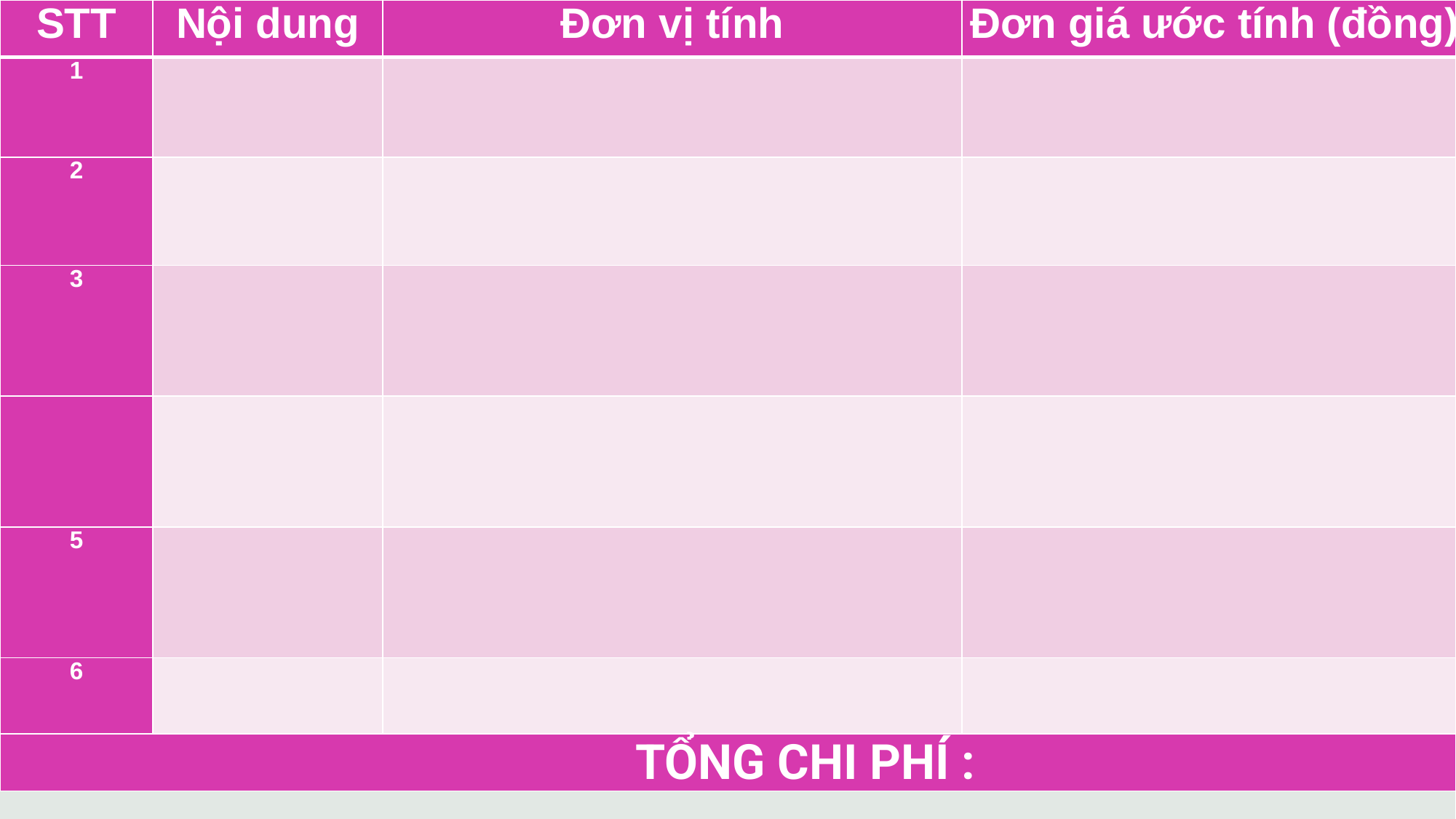

| STT | Nội dung | Đơn vị tính | Đơn giá ước tính (đồng) |
| --- | --- | --- | --- |
| 1 |  |  |  |
| 2 |  |  |  |
| 3 |  |  |  |
|  |  |  |  |
| 5 |  |  |  |
| 6 |  |  |  |
| TỔNG CHI PHÍ : |  |  |  |